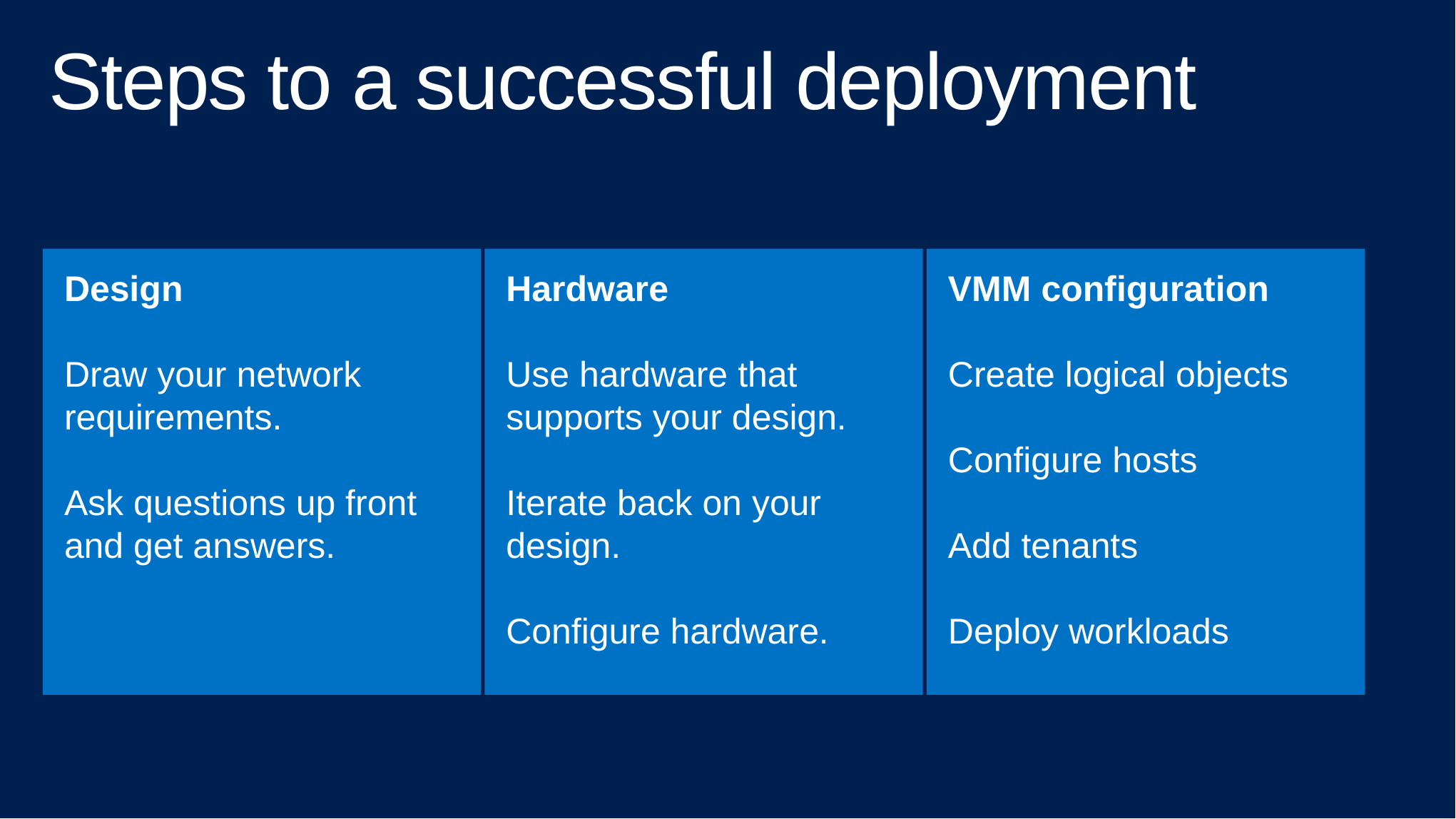

# Steps to a successful deployment

Design

Draw your network requirements.

Ask questions up front and get answers.

Hardware

Use hardware that supports your design.

Iterate back on your design.

Configure hardware.

VMM configuration

Create logical objects

Configure hosts

Add tenants

Deploy workloads